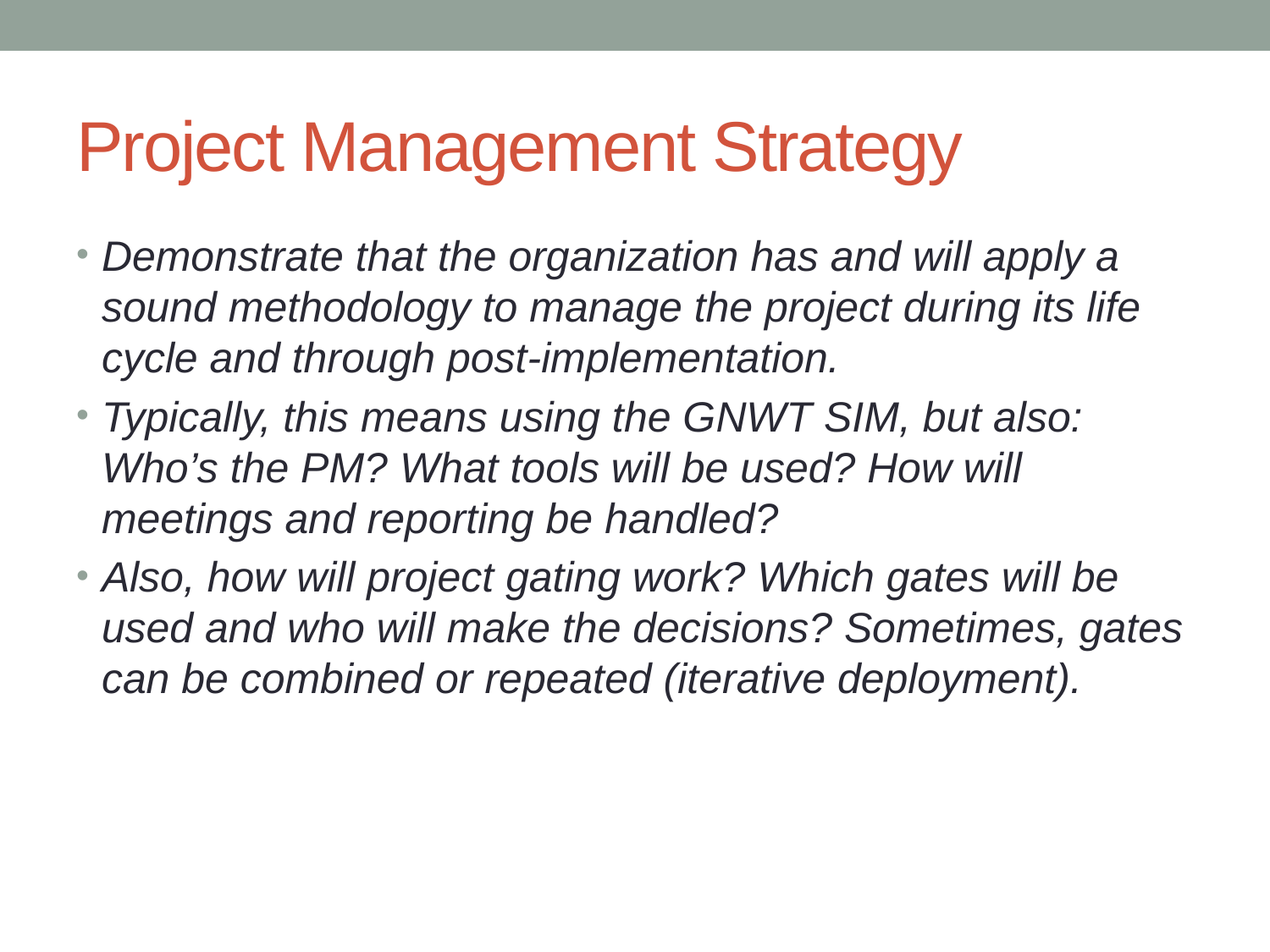

# Project Management Strategy
Demonstrate that the organization has and will apply a sound methodology to manage the project during its life cycle and through post-implementation.
Typically, this means using the GNWT SIM, but also: Who’s the PM? What tools will be used? How will meetings and reporting be handled?
Also, how will project gating work? Which gates will be used and who will make the decisions? Sometimes, gates can be combined or repeated (iterative deployment).